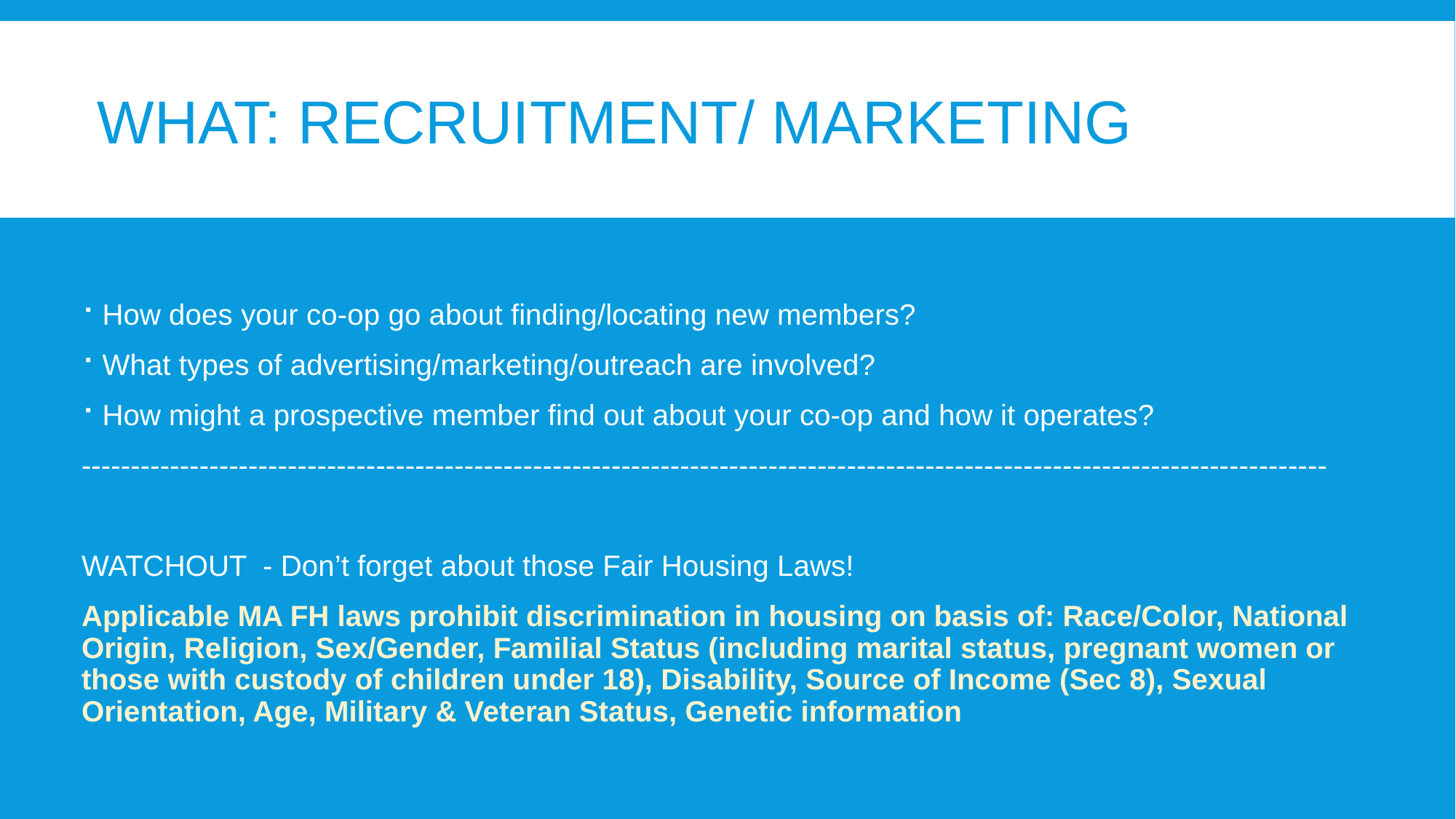

# WHAT: RECRUITMENT/ MARKETING

How does your co-op go about finding/locating new members?
What types of advertising/marketing/outreach are involved?
How might a prospective member find out about your co-op and how it operates?
-------------------------------------------------------------------------------------------------------------------------------

WATCHOUT  - Don’t forget about those Fair Housing Laws!
Applicable MA FH laws prohibit discrimination in housing on basis of: Race/Color, National Origin, Religion, Sex/Gender, Familial Status (including marital status, pregnant women or those with custody of children under 18), Disability, Source of Income (Sec 8), Sexual Orientation, Age, Military & Veteran Status, Genetic information